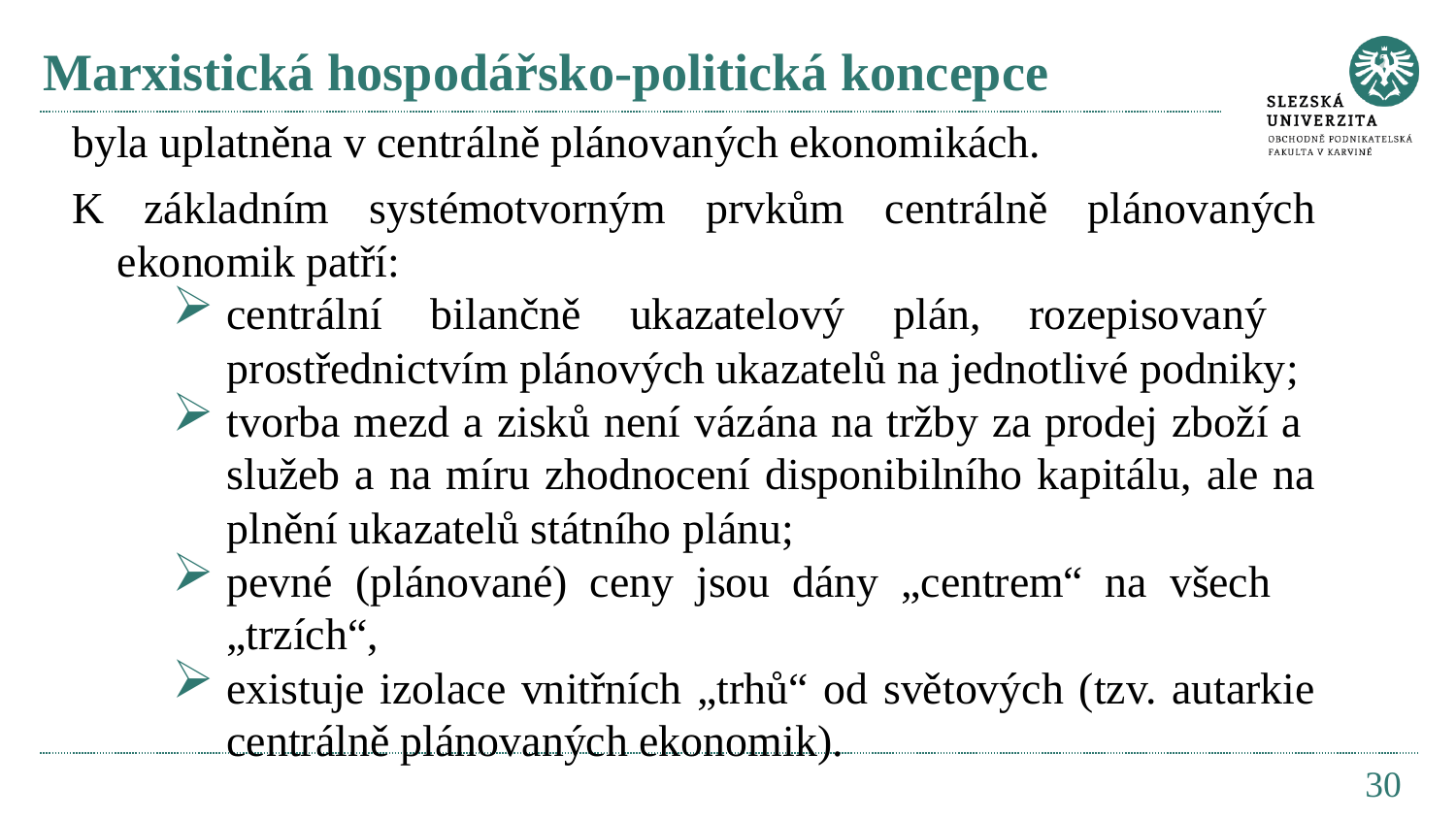

# Marxistická hospodářsko-politická koncepce
byla uplatněna v centrálně plánovaných ekonomikách.
K základním systémotvorným prvkům centrálně plánovaných ekonomik patří:
centrální bilančně ukazatelový plán, rozepisovaný  prostřednictvím plánových ukazatelů na jednotlivé podniky;
tvorba mezd a zisků není vázána na tržby za prodej zboží a  služeb a na míru zhodnocení disponibilního kapitálu, ale na plnění ukazatelů státního plánu;
pevné (plánované) ceny jsou dány „centrem“ na všech   „trzích“,
existuje izolace vnitřních „trhů“ od světových (tzv. autarkie centrálně plánovaných ekonomik).

30